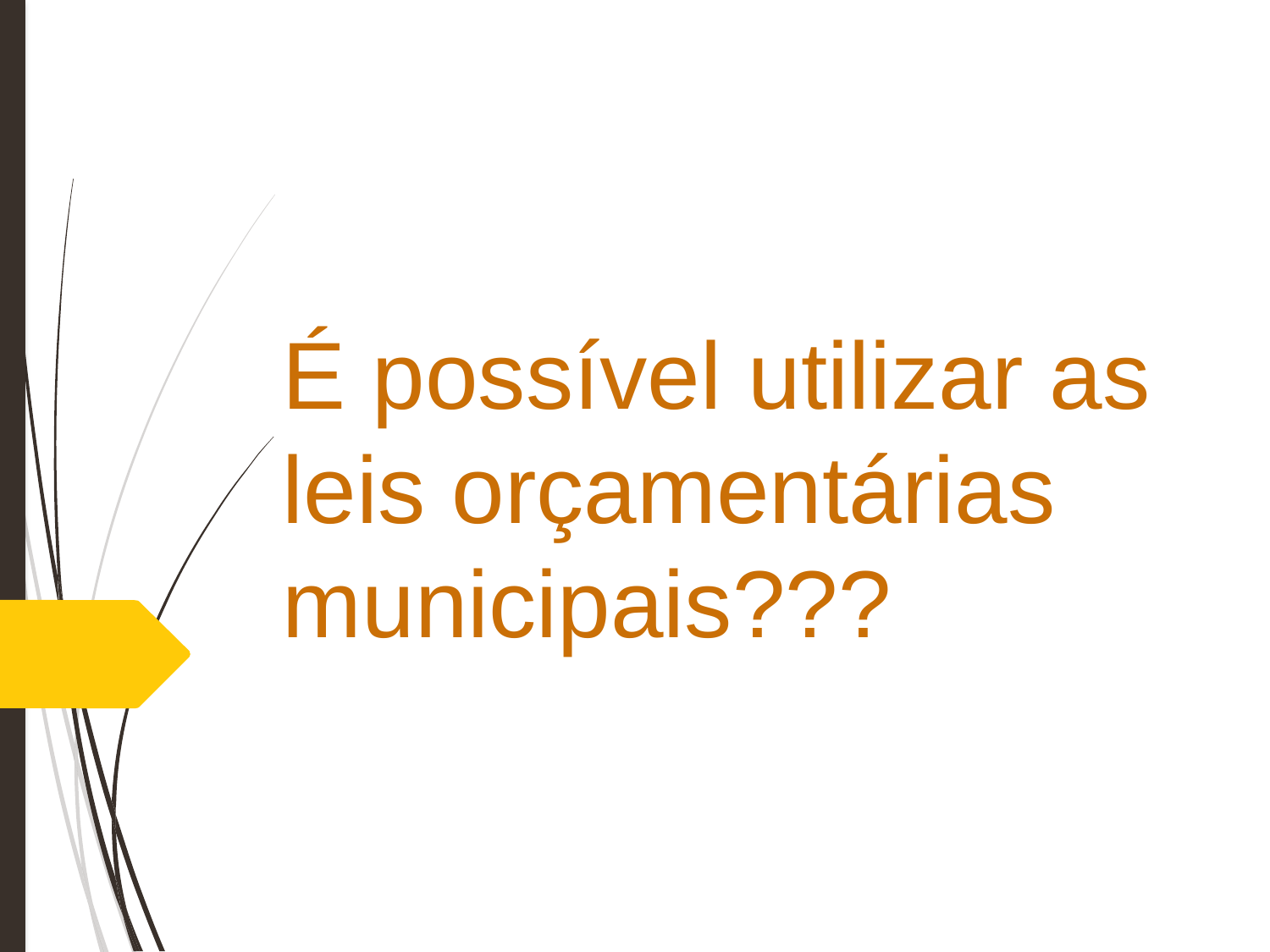

# É possível utilizar as leis orçamentárias municipais???